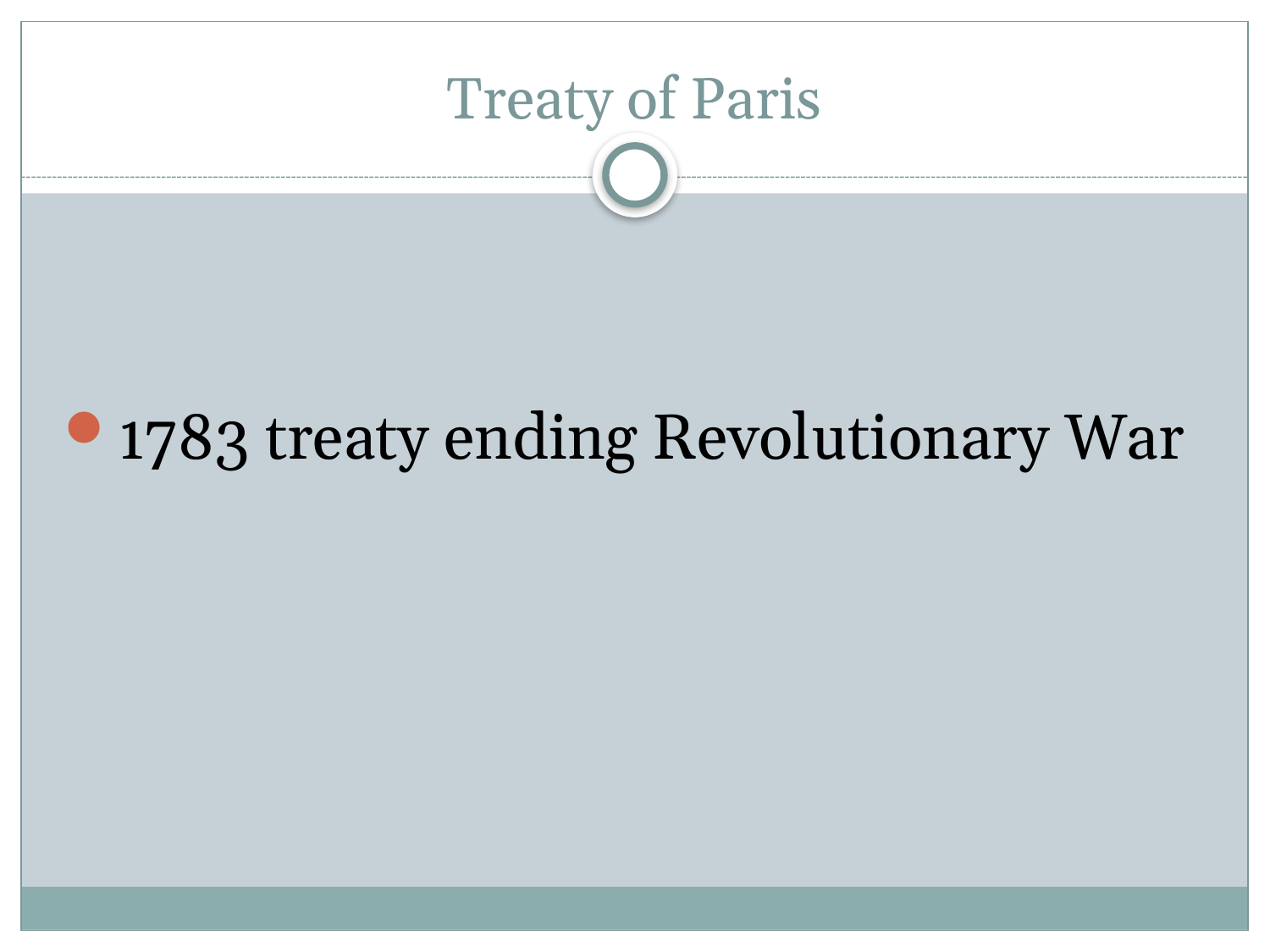

# Treaty of Paris

1783 treaty ending Revolutionary War